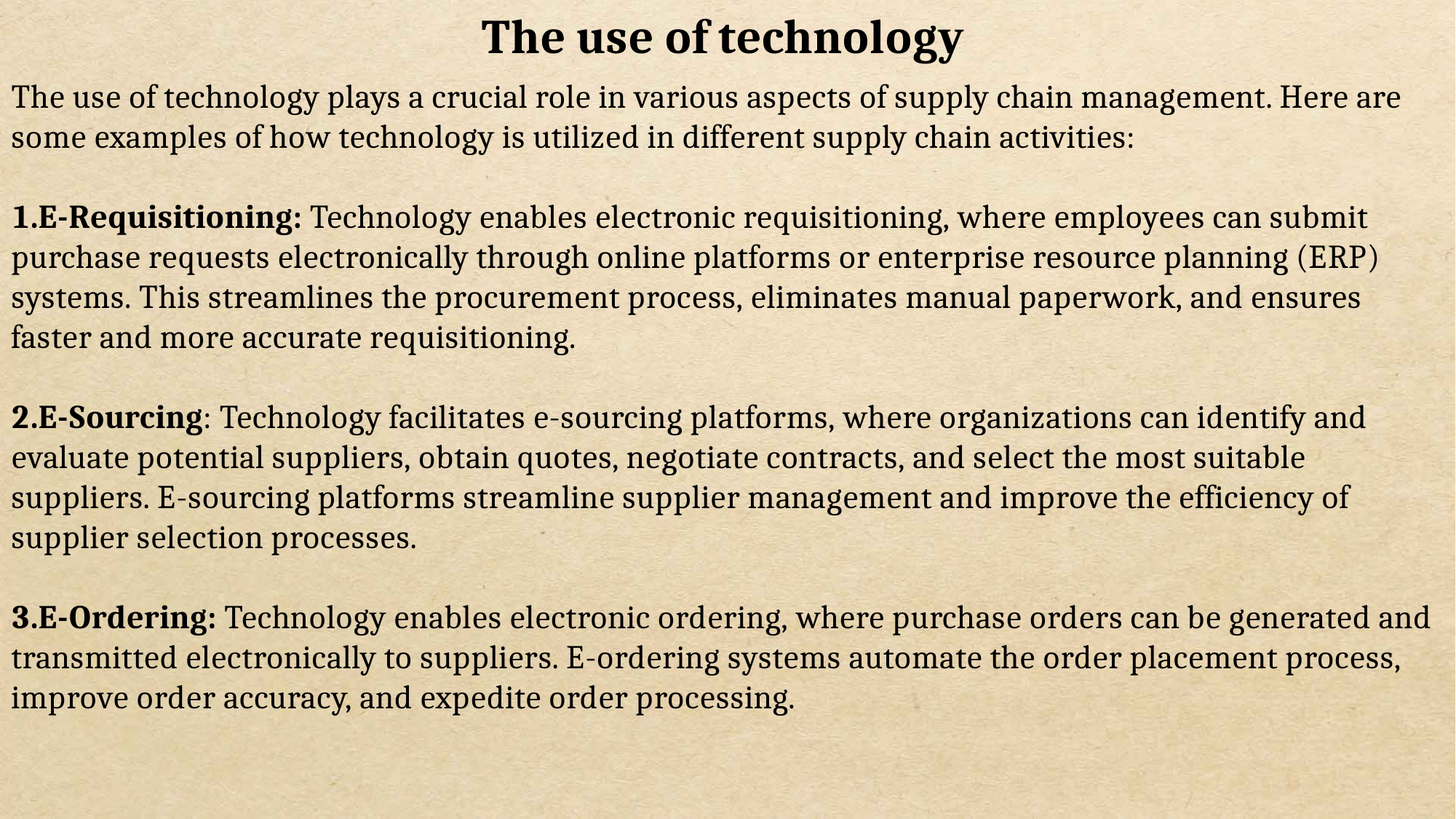

The use of technology
The use of technology plays a crucial role in various aspects of supply chain management. Here are some examples of how technology is utilized in different supply chain activities:

E-Requisitioning: Technology enables electronic requisitioning, where employees can submit purchase requests electronically through online platforms or enterprise resource planning (ERP) systems. This streamlines the procurement process, eliminates manual paperwork, and ensures faster and more accurate requisitioning.

E-Sourcing: Technology facilitates e-sourcing platforms, where organizations can identify and evaluate potential suppliers, obtain quotes, negotiate contracts, and select the most suitable suppliers. E-sourcing platforms streamline supplier management and improve the efficiency of supplier selection processes.

E-Ordering: Technology enables electronic ordering, where purchase orders can be generated and transmitted electronically to suppliers. E-ordering systems automate the order placement process, improve order accuracy, and expedite order processing.